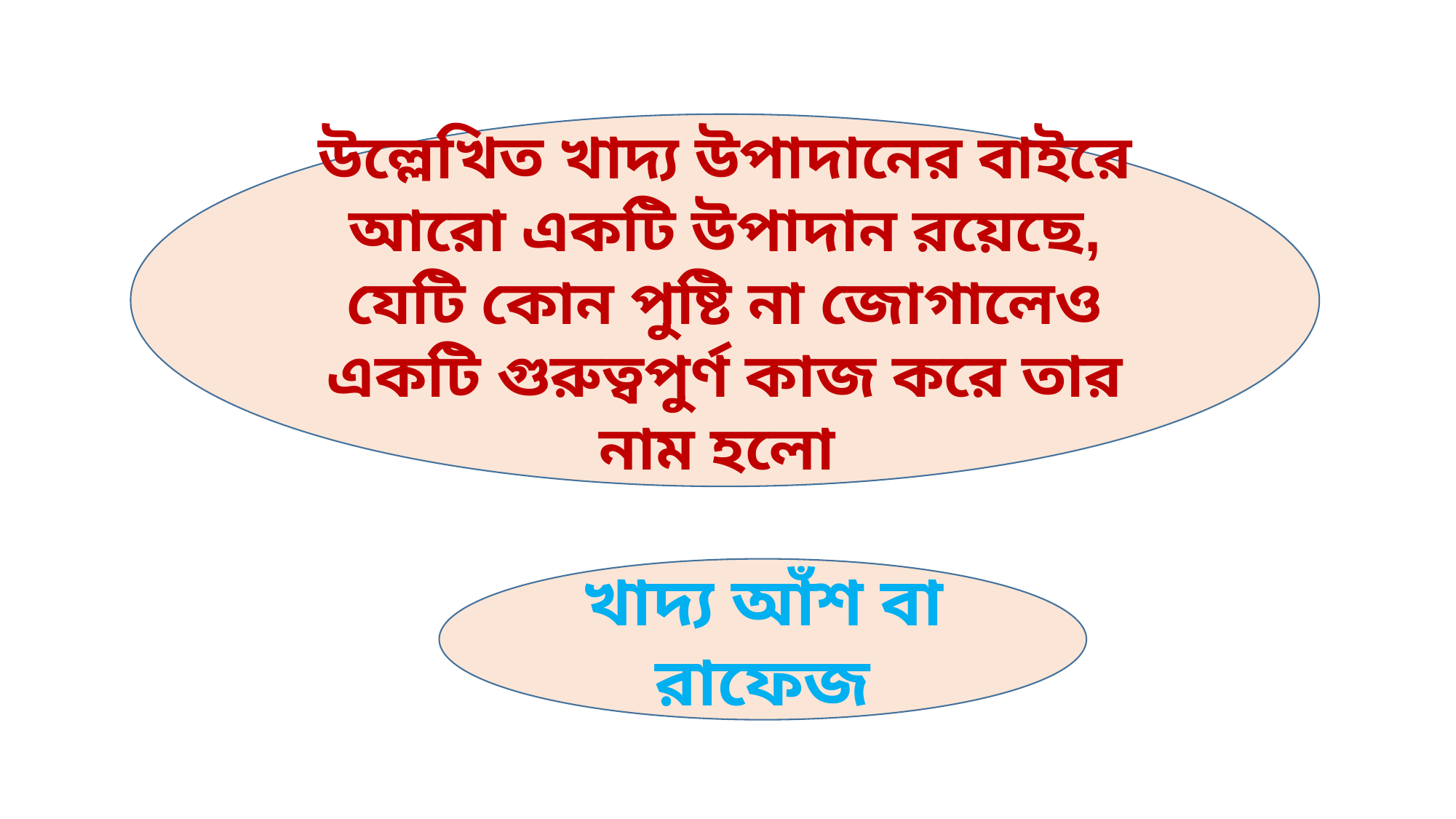

উল্লেখিত খাদ্য উপাদানের বাইরে আরো একটি উপাদান রয়েছে, যেটি কোন পুষ্টি না জোগালেও একটি গুরুত্বপুর্ণ কাজ করে তার নাম হলো
খাদ্য আঁশ বা রাফেজ